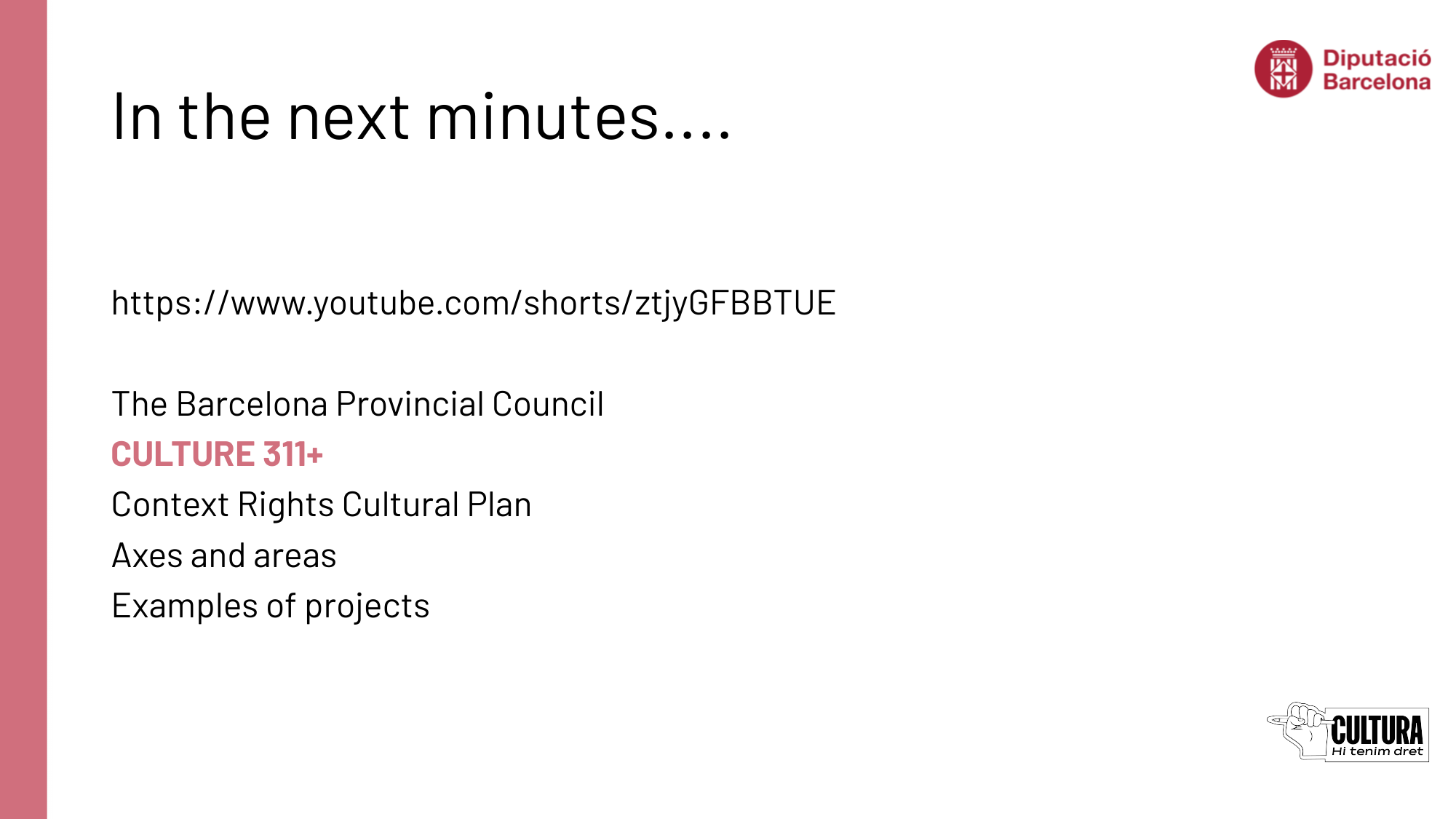

# In the next minutes....
https://www.youtube.com/shorts/ztjyGFBBTUE

The Barcelona Provincial Council
CULTURE 311+
Context Rights Cultural Plan
Axes and areas
Examples of projects